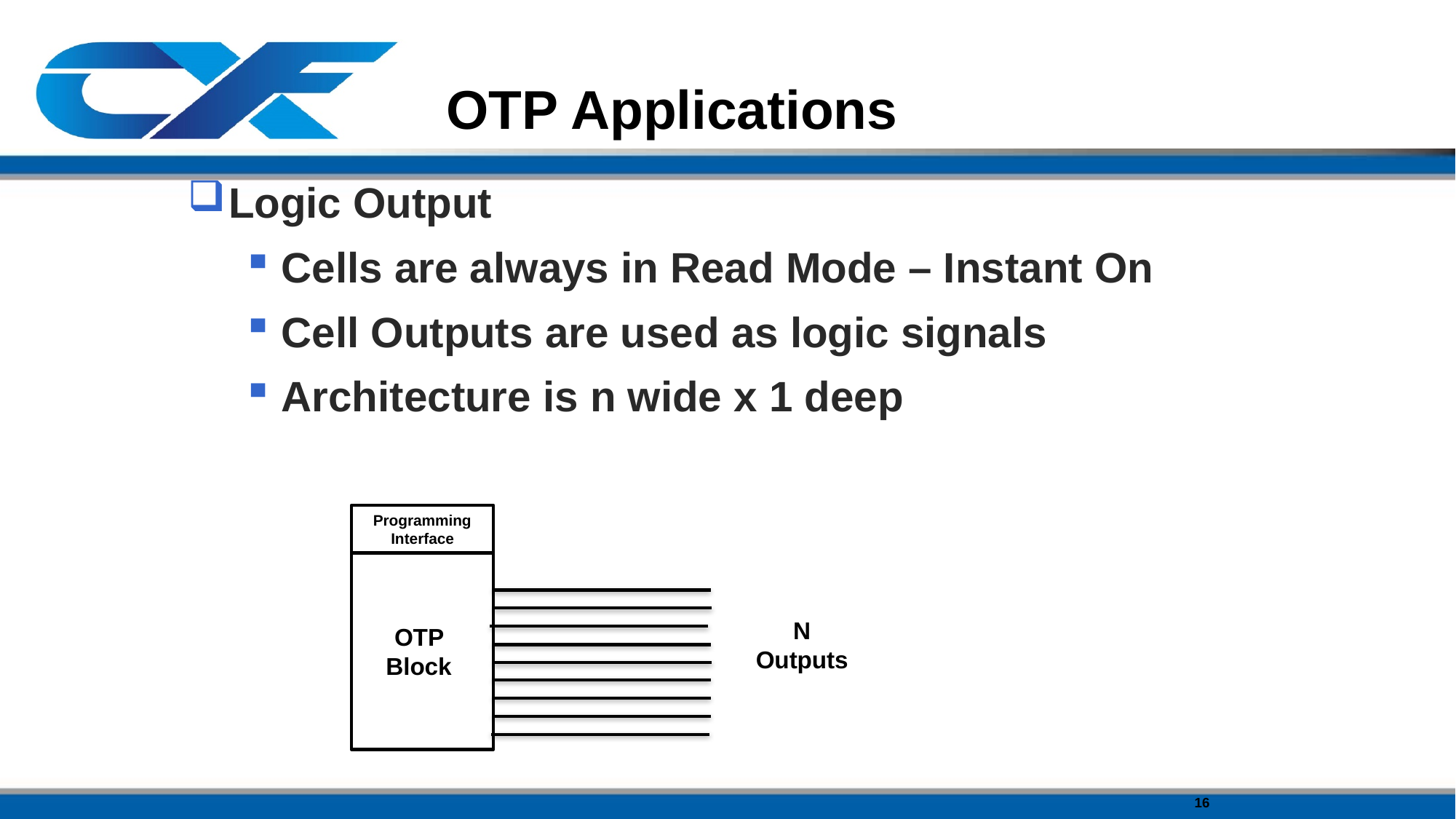

# OTP Applications
Logic Output
Cells are always in Read Mode – Instant On
Cell Outputs are used as logic signals
Architecture is n wide x 1 deep

Programming Interface

N Outputs
OTP Block
16